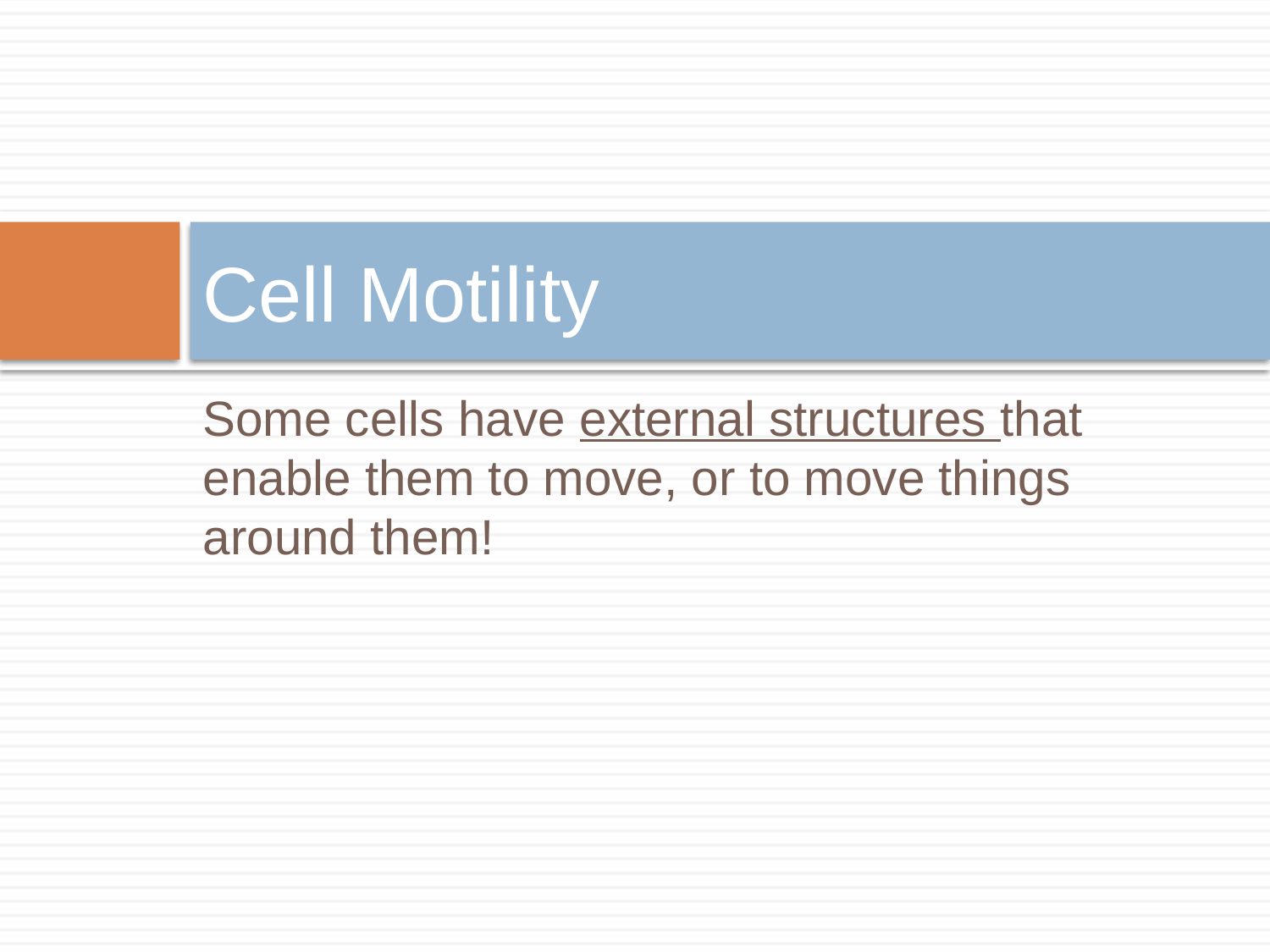

# Cell Motility
Some cells have external structures that enable them to move, or to move things around them!